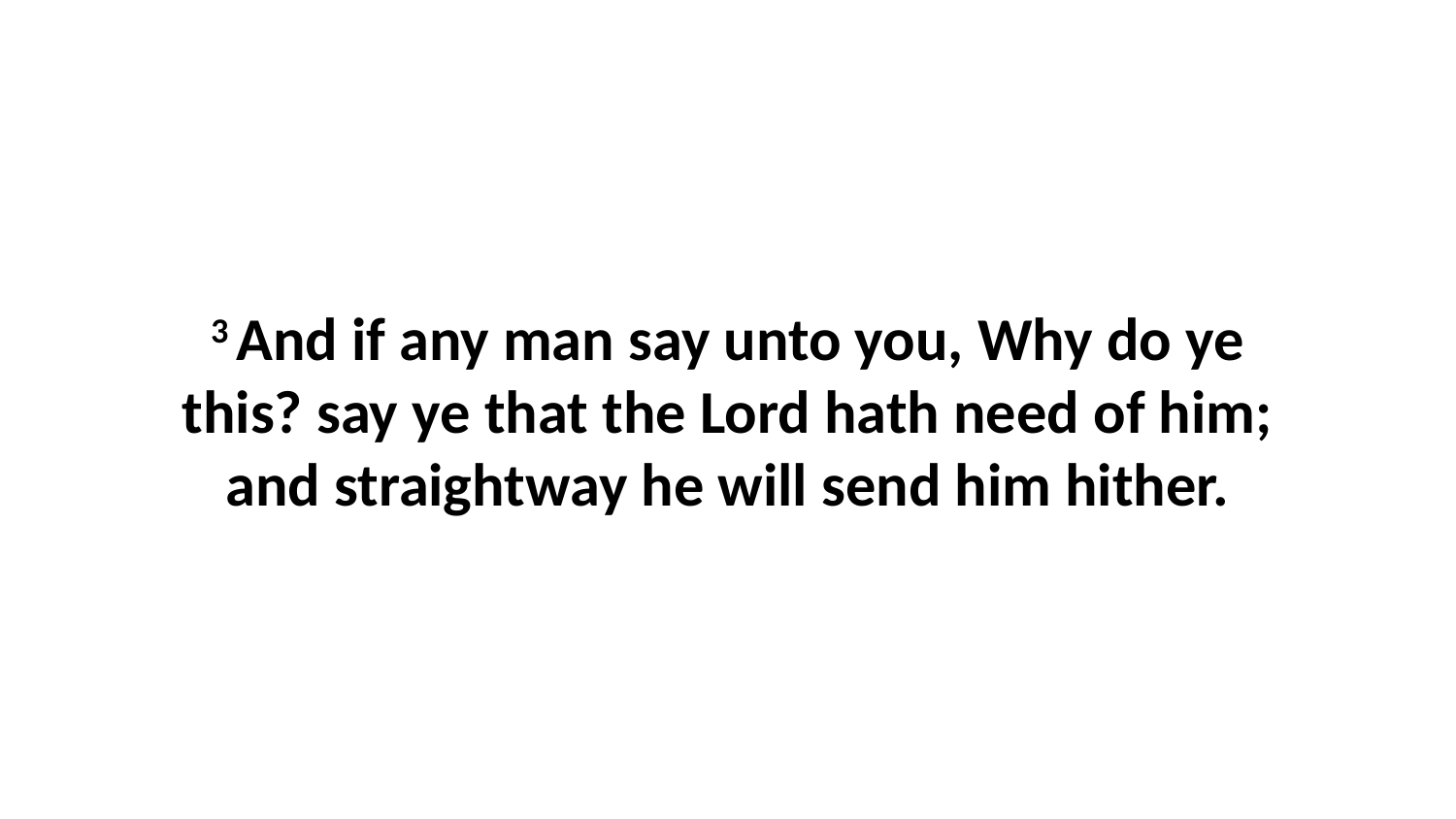

3 And if any man say unto you, Why do ye this? say ye that the Lord hath need of him; and straightway he will send him hither.